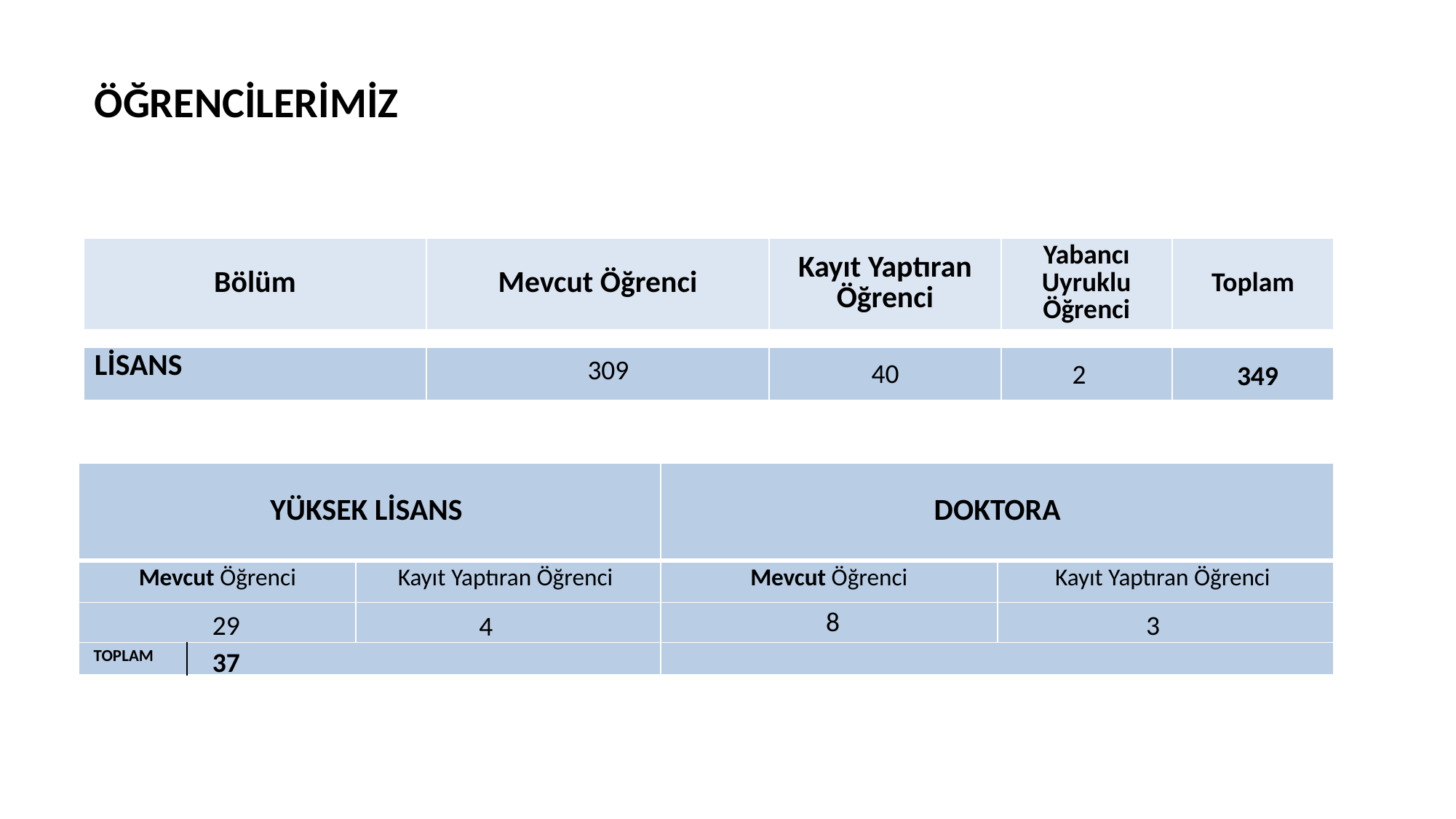

# BÖLÜM HAKKINDA BİLGİLER
ÖĞRENCİLERİMİZ
| Bölüm | Mevcut Öğrenci | Kayıt Yaptıran Öğrenci | Yabancı Uyruklu Öğrenci | Toplam |
| --- | --- | --- | --- | --- |

40

2

349
| LİSANS |  |  |  |  |
| --- | --- | --- | --- | --- |
309
| YÜKSEK LİSANS |  |  | DOKTORA |  |
| --- | --- | --- | --- | --- |
| Mevcut Öğrenci |  | Kayıt Yaptıran Öğrenci | Mevcut Öğrenci | Kayıt Yaptıran Öğrenci |
|  |  |  |  |  |
| TOPLAM |  |  |  |  |

8

3

29

4
37
|  |
| --- |